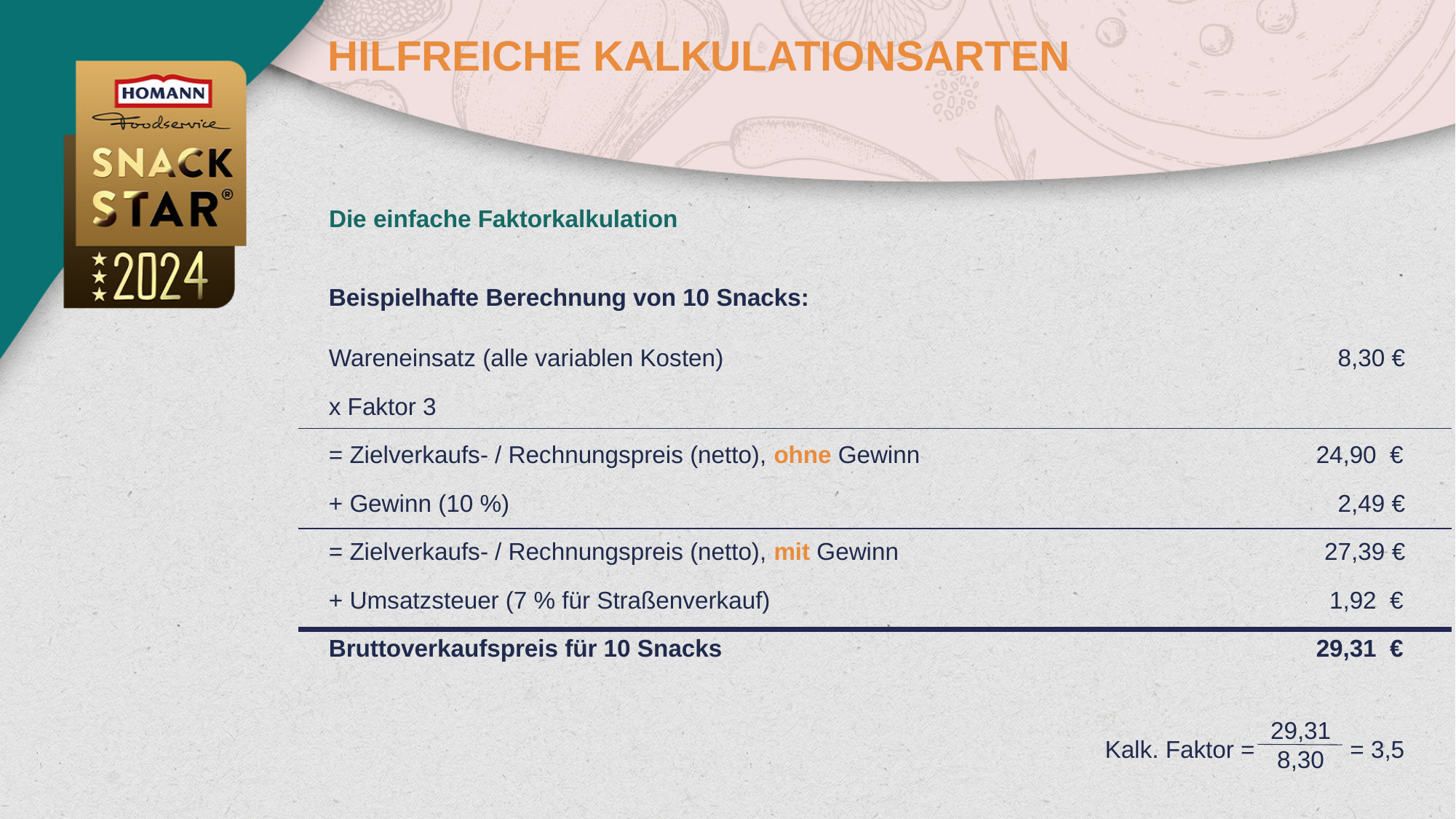

HILFREICHE KALKULATIONSARTEN

Die einfache Faktorkalkulation
Beispielhafte Berechnung von 10 Snacks:

Wareneinsatz (alle variablen Kosten) 				    		    8,30 €
x Faktor 3
= Zielverkaufs- / Rechnungspreis (netto), ohne Gewinn			                 24,90  €
+ Gewinn (10 %)				    2,49 €
= Zielverkaufs- / Rechnungspreis (netto), mit Gewinn				  27,39 €
+ Umsatzsteuer (7 % für Straßenverkauf)			                   1,92  €
Bruttoverkaufspreis für 10 Snacks			                 29,31  €

29,31
8,30
Kalk. Faktor =	    = 3,5